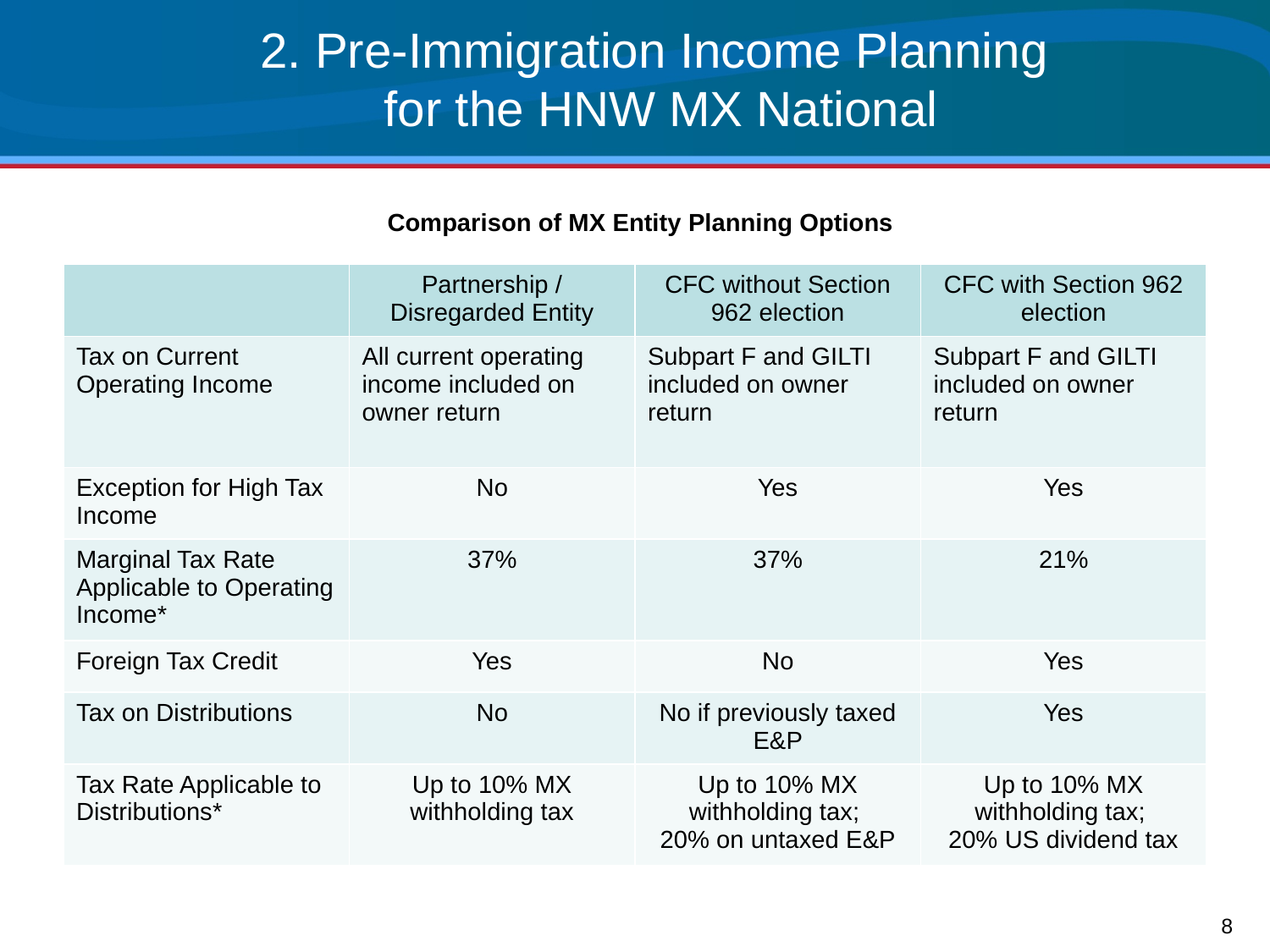

# 2. Pre-Immigration Income Planning for the HNW MX National
Comparison of MX Entity Planning Options
|  | Partnership / Disregarded Entity | CFC without Section 962 election | CFC with Section 962 election |
| --- | --- | --- | --- |
| Tax on Current Operating Income | All current operating income included on owner return | Subpart F and GILTI included on owner return | Subpart F and GILTI included on owner return |
| Exception for High Tax Income | No | Yes | Yes |
| Marginal Tax Rate Applicable to Operating Income\* | 37% | 37% | 21% |
| Foreign Tax Credit | Yes | No | Yes |
| Tax on Distributions | No | No if previously taxed E&P | Yes |
| Tax Rate Applicable to Distributions\* | Up to 10% MX withholding tax | Up to 10% MX withholding tax; 20% on untaxed E&P | Up to 10% MX withholding tax; 20% US dividend tax |
8